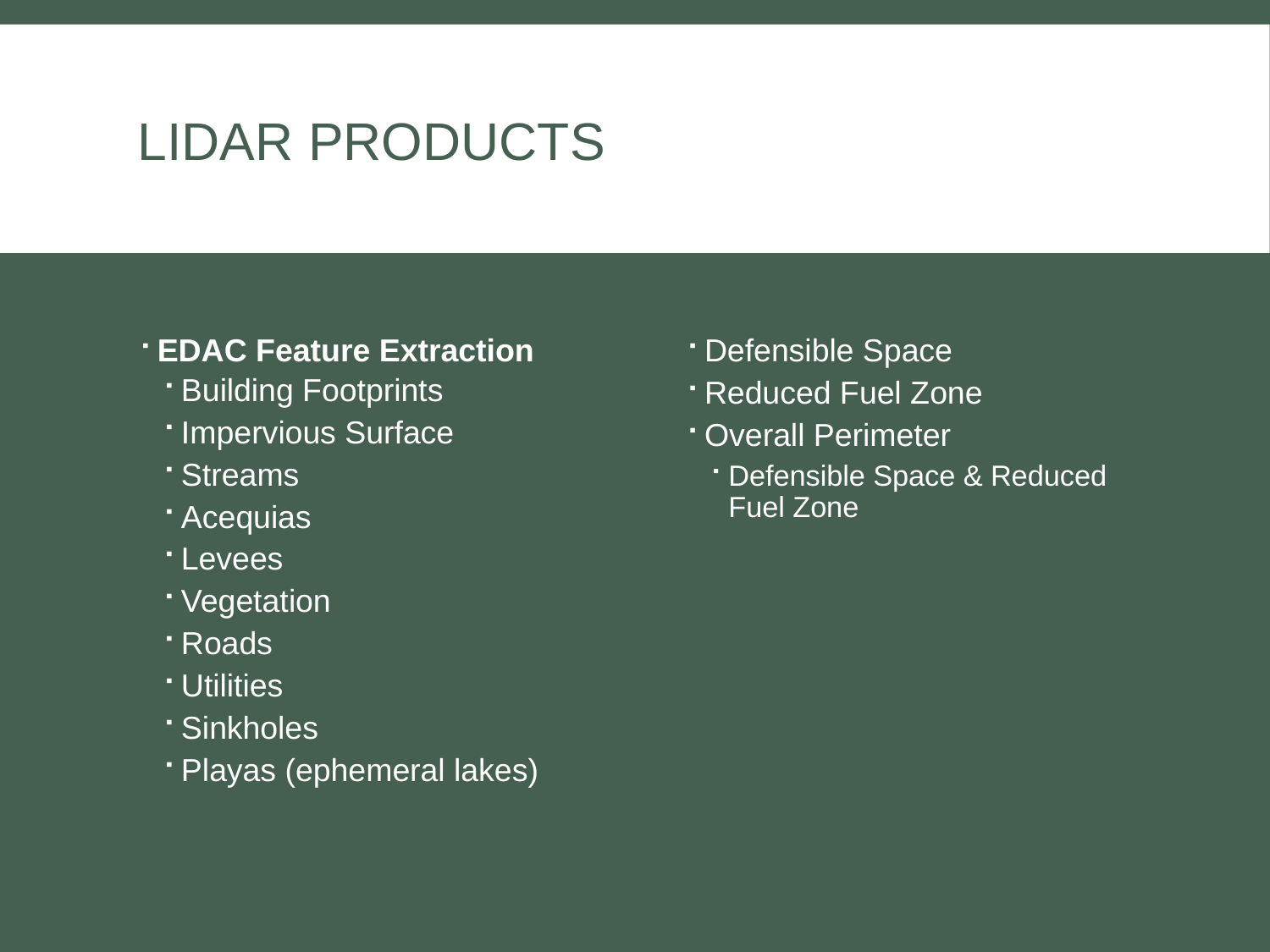

# Lidar Products
EDAC Feature Extraction
Building Footprints
Impervious Surface
Streams
Acequias
Levees
Vegetation
Roads
Utilities
Sinkholes
Playas (ephemeral lakes)
Defensible Space
Reduced Fuel Zone
Overall Perimeter
Defensible Space & Reduced Fuel Zone